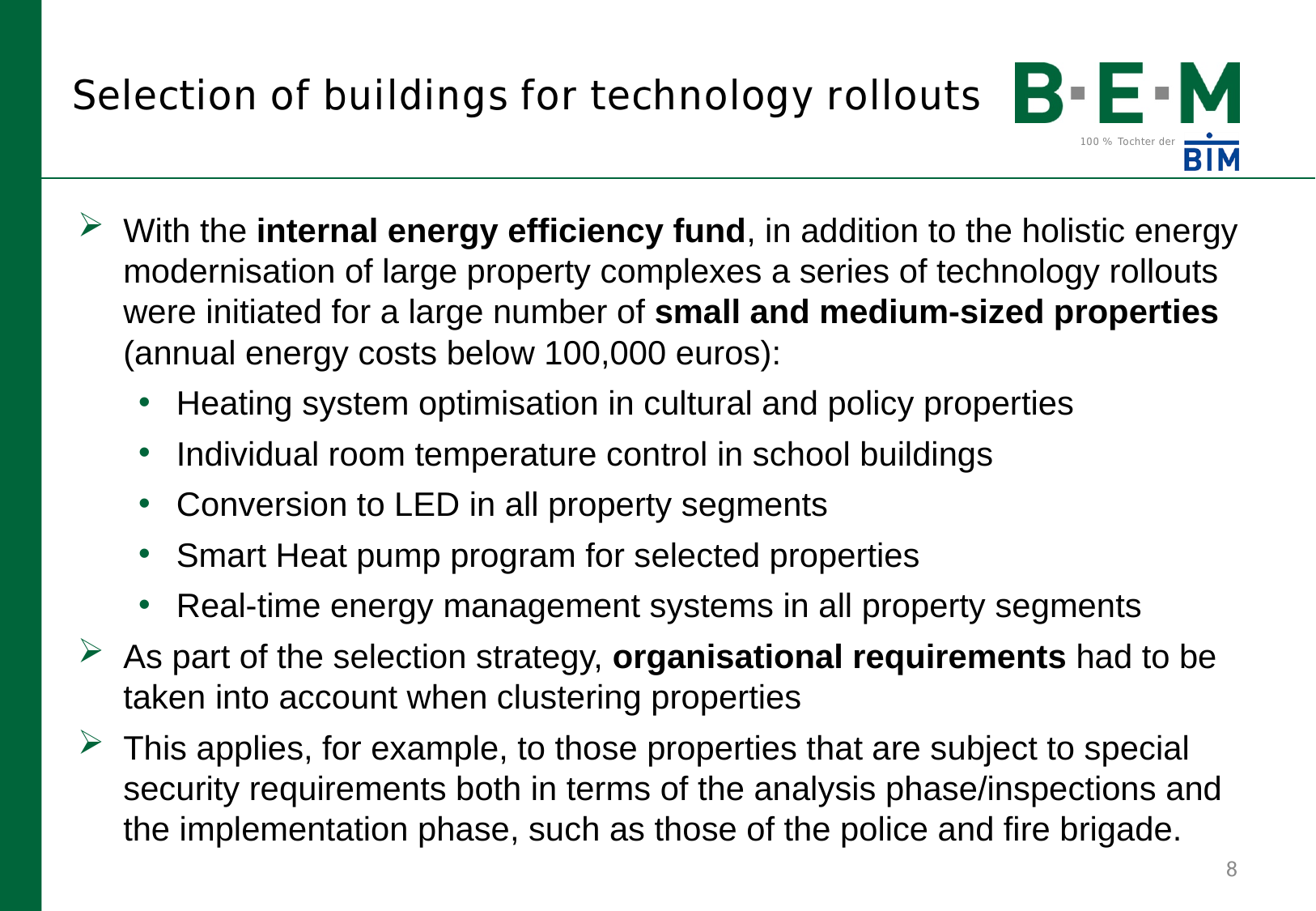

# Selection of buildings for technology rollouts
With the internal energy efficiency fund, in addition to the holistic energy modernisation of large property complexes a series of technology rollouts were initiated for a large number of small and medium-sized properties (annual energy costs below 100,000 euros):
Heating system optimisation in cultural and policy properties
Individual room temperature control in school buildings
Conversion to LED in all property segments
Smart Heat pump program for selected properties
Real-time energy management systems in all property segments
As part of the selection strategy, organisational requirements had to be taken into account when clustering properties
This applies, for example, to those properties that are subject to special security requirements both in terms of the analysis phase/inspections and the implementation phase, such as those of the police and fire brigade.
8